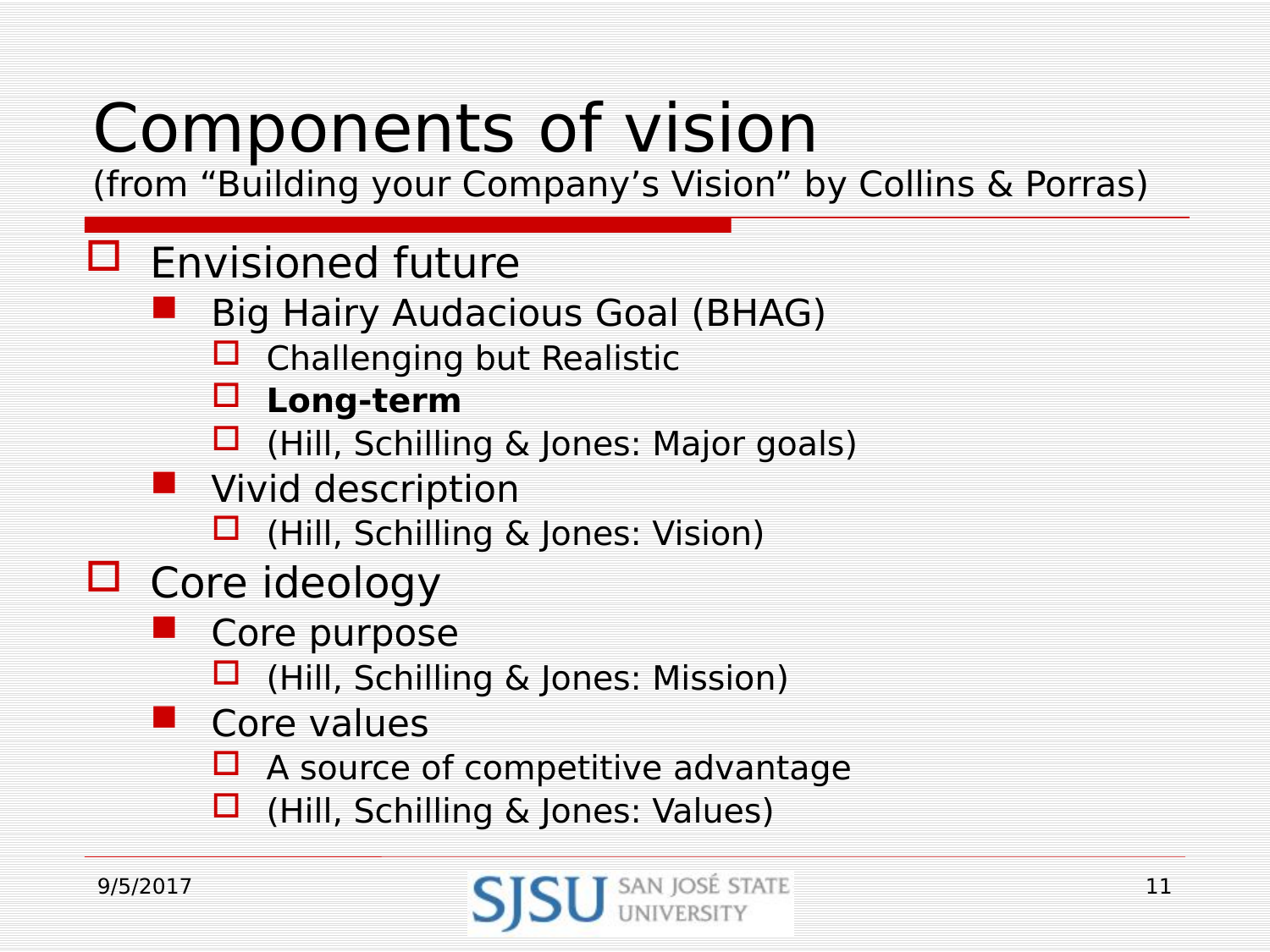

# Components of vision (from “Building your Company’s Vision” by Collins & Porras)
Envisioned future
Big Hairy Audacious Goal (BHAG)
Challenging but Realistic
Long-term
(Hill, Schilling & Jones: Major goals)
Vivid description
(Hill, Schilling & Jones: Vision)
Core ideology
Core purpose
(Hill, Schilling & Jones: Mission)
Core values
A source of competitive advantage
(Hill, Schilling & Jones: Values)
9/5/2017
11